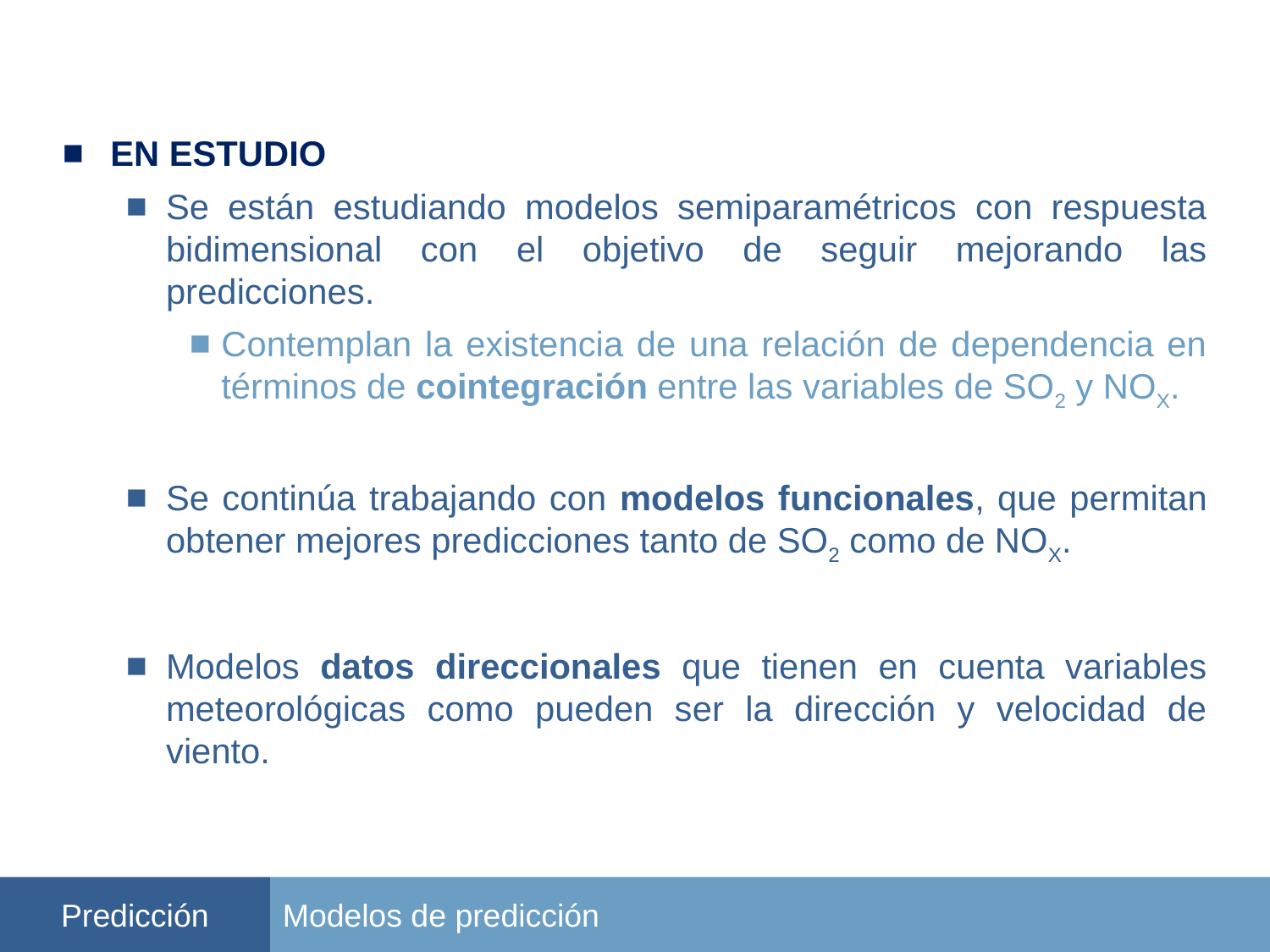

EN ESTUDIO
Se están estudiando modelos semiparamétricos con respuesta bidimensional con el objetivo de seguir mejorando las predicciones.
Contemplan la existencia de una relación de dependencia en términos de cointegración entre las variables de SO2 y NOX.

Se continúa trabajando con modelos funcionales, que permitan obtener mejores predicciones tanto de SO2 como de NOX.

Modelos datos direccionales que tienen en cuenta variables meteorológicas como pueden ser la dirección y velocidad de viento.

Predicción
Modelos de predicción